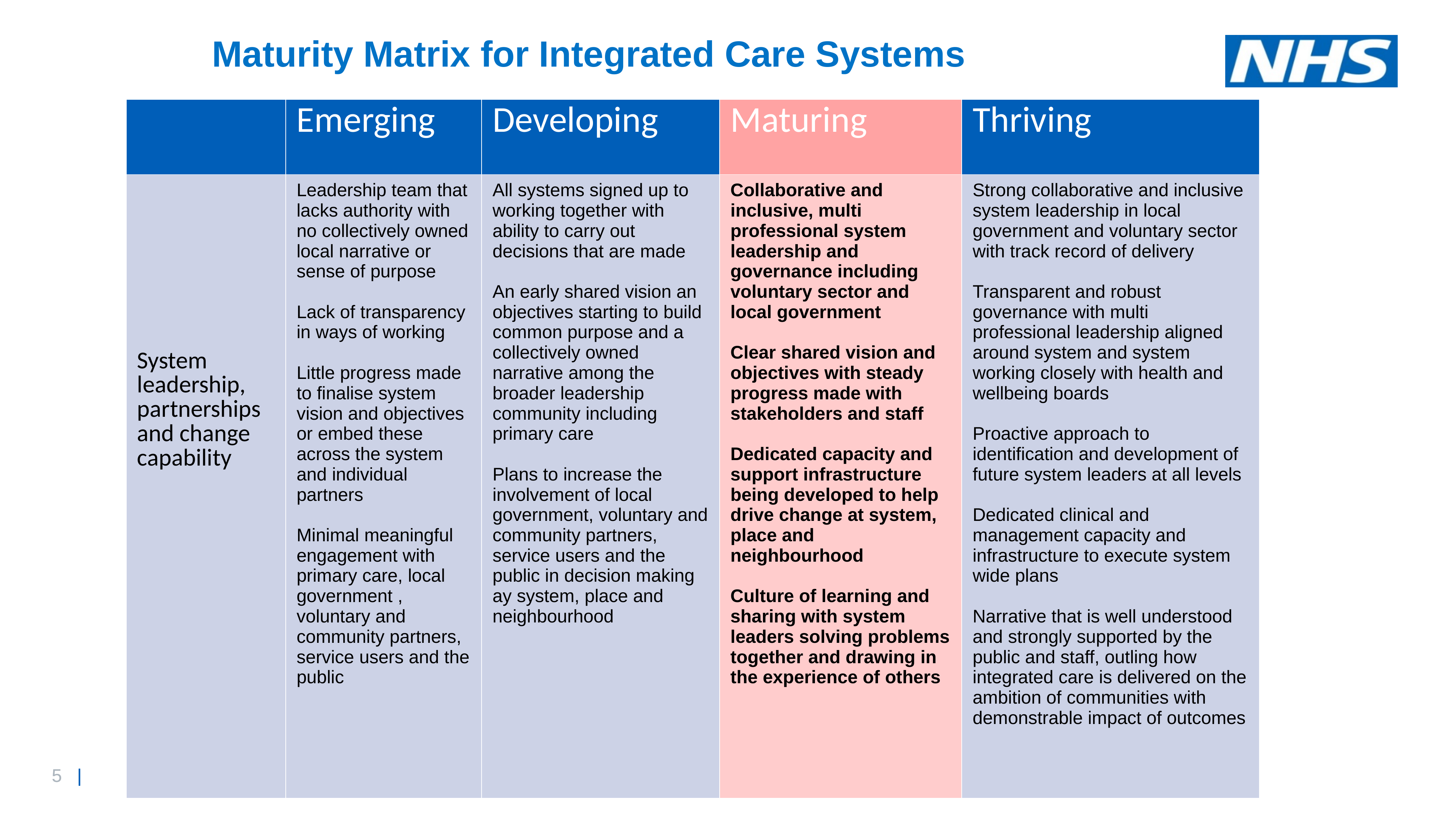

Maturity Matrix for Integrated Care Systems
|  | Emerging | Developing | Maturing | Thriving |
| --- | --- | --- | --- | --- |
| System leadership, partnerships and change capability | Leadership team that lacks authority with no collectively owned local narrative or sense of purpose Lack of transparency in ways of working Little progress made to finalise system vision and objectives or embed these across the system and individual partners Minimal meaningful engagement with primary care, local government , voluntary and community partners, service users and the public | All systems signed up to working together with ability to carry out decisions that are made An early shared vision an objectives starting to build common purpose and a collectively owned narrative among the broader leadership community including primary care Plans to increase the involvement of local government, voluntary and community partners, service users and the public in decision making ay system, place and neighbourhood | Collaborative and inclusive, multi professional system leadership and governance including voluntary sector and local government Clear shared vision and objectives with steady progress made with stakeholders and staff Dedicated capacity and support infrastructure being developed to help drive change at system, place and neighbourhood Culture of learning and sharing with system leaders solving problems together and drawing in the experience of others | Strong collaborative and inclusive system leadership in local government and voluntary sector with track record of delivery Transparent and robust governance with multi professional leadership aligned around system and system working closely with health and wellbeing boards Proactive approach to identification and development of future system leaders at all levels Dedicated clinical and management capacity and infrastructure to execute system wide plans Narrative that is well understood and strongly supported by the public and staff, outling how integrated care is delivered on the ambition of communities with demonstrable impact of outcomes |